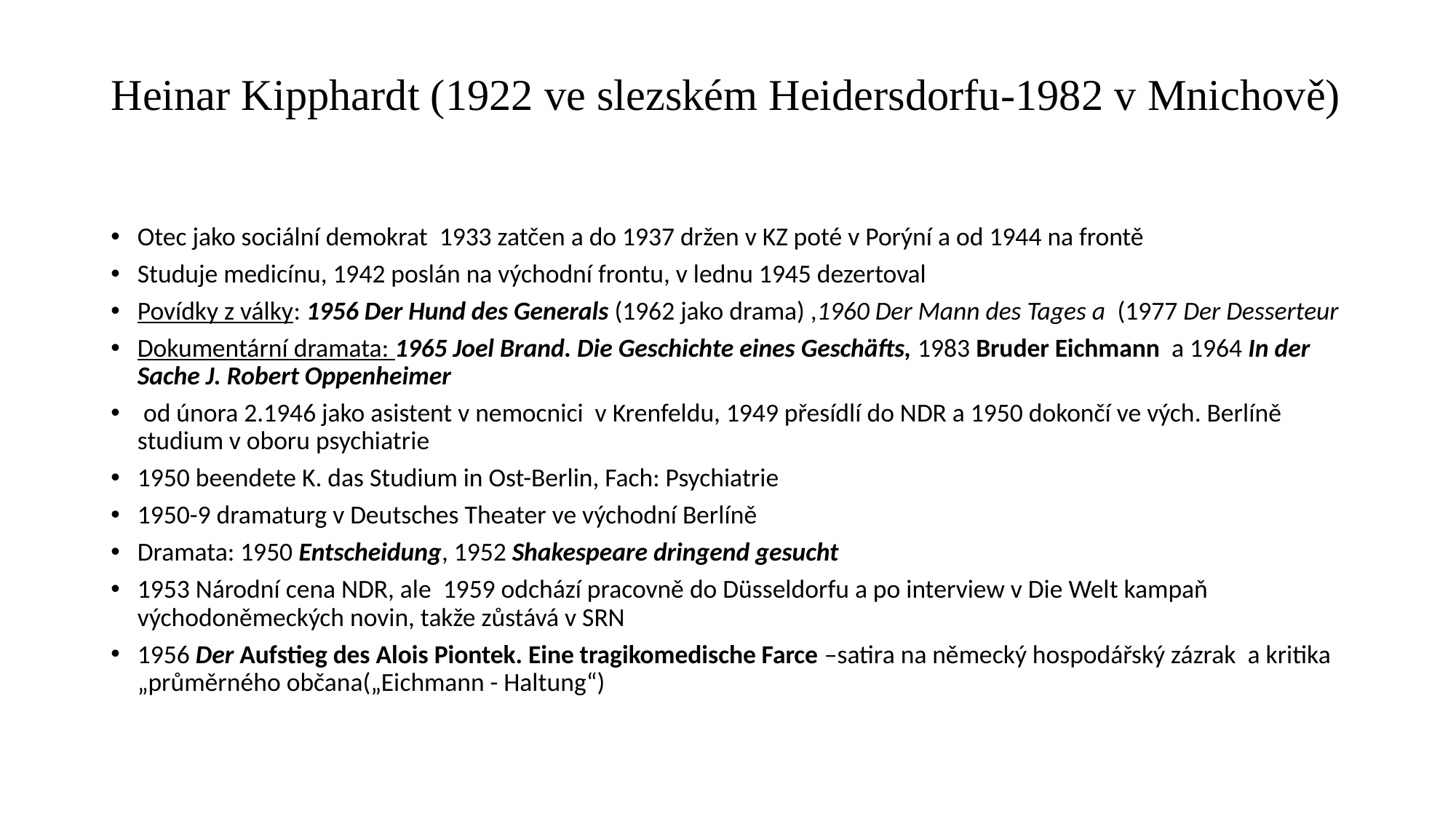

# Heinar Kipphardt (1922 ve slezském Heidersdorfu-1982 v Mnichově)
Otec jako sociální demokrat  1933 zatčen a do 1937 držen v KZ poté v Porýní a od 1944 na frontě
Studuje medicínu, 1942 poslán na východní frontu, v lednu 1945 dezertoval
Povídky z války: 1956 Der Hund des Generals (1962 jako drama) ,1960 Der Mann des Tages a  (1977 Der Desserteur
Dokumentární dramata: 1965 Joel Brand. Die Geschichte eines Geschäfts, 1983 Bruder Eichmann  a 1964 In der Sache J. Robert Oppenheimer
 od února 2.1946 jako asistent v nemocnici  v Krenfeldu, 1949 přesídlí do NDR a 1950 dokončí ve vých. Berlíně studium v oboru psychiatrie
1950 beendete K. das Studium in Ost-Berlin, Fach: Psychiatrie
1950-9 dramaturg v Deutsches Theater ve východní Berlíně
Dramata: 1950 Entscheidung, 1952 Shakespeare dringend gesucht
1953 Národní cena NDR, ale  1959 odchází pracovně do Düsseldorfu a po interview v Die Welt kampaň východoněmeckých novin, takže zůstává v SRN
1956 Der Aufstieg des Alois Piontek. Eine tragikomedische Farce –satira na německý hospodářský zázrak  a kritika „průměrného občana(„Eichmann - Haltung“)